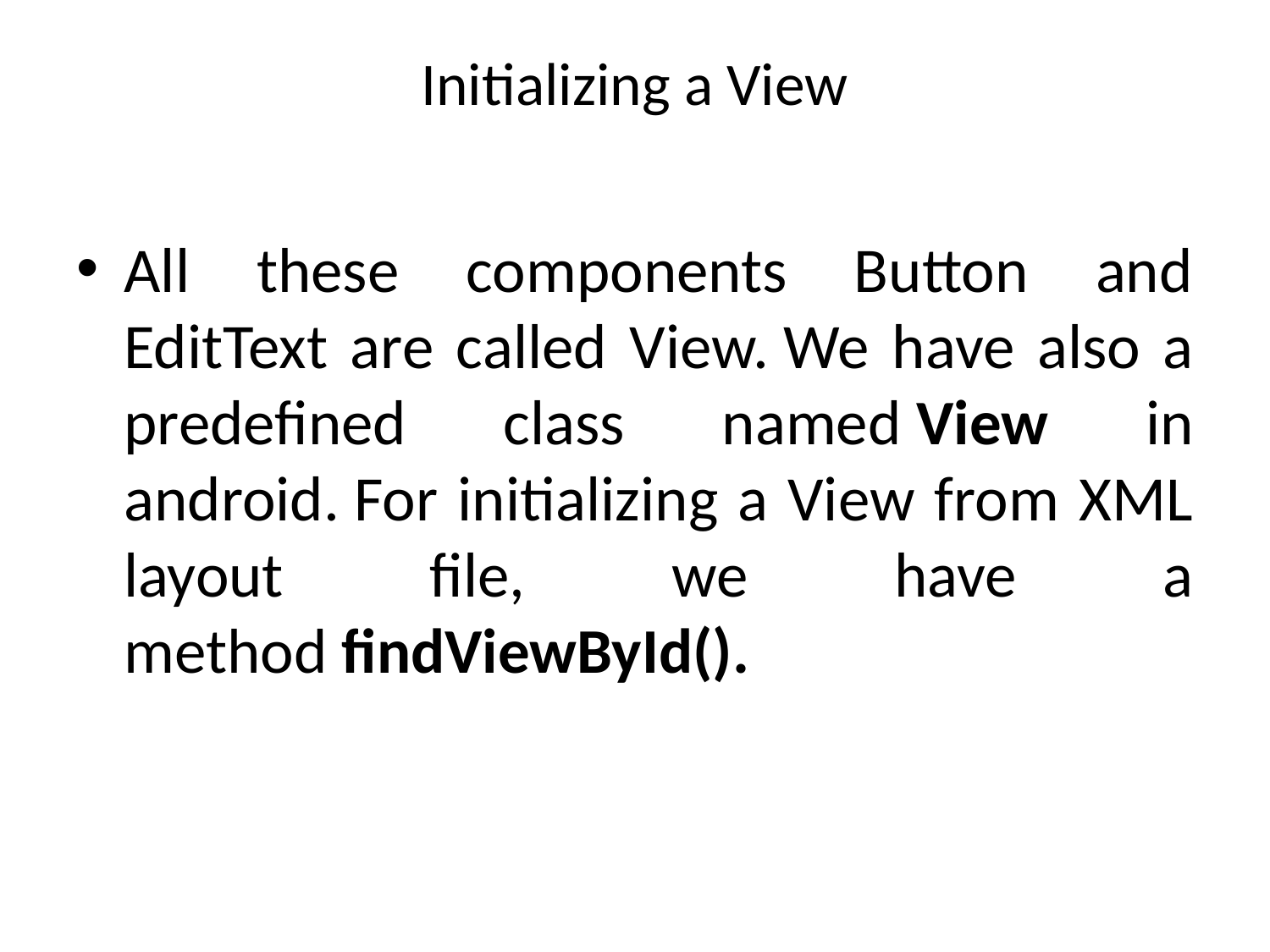

# Initializing a View
All these components Button and EditText are called View. We have also a predefined class named View in android. For initializing a View from XML layout file, we have a method findViewById().